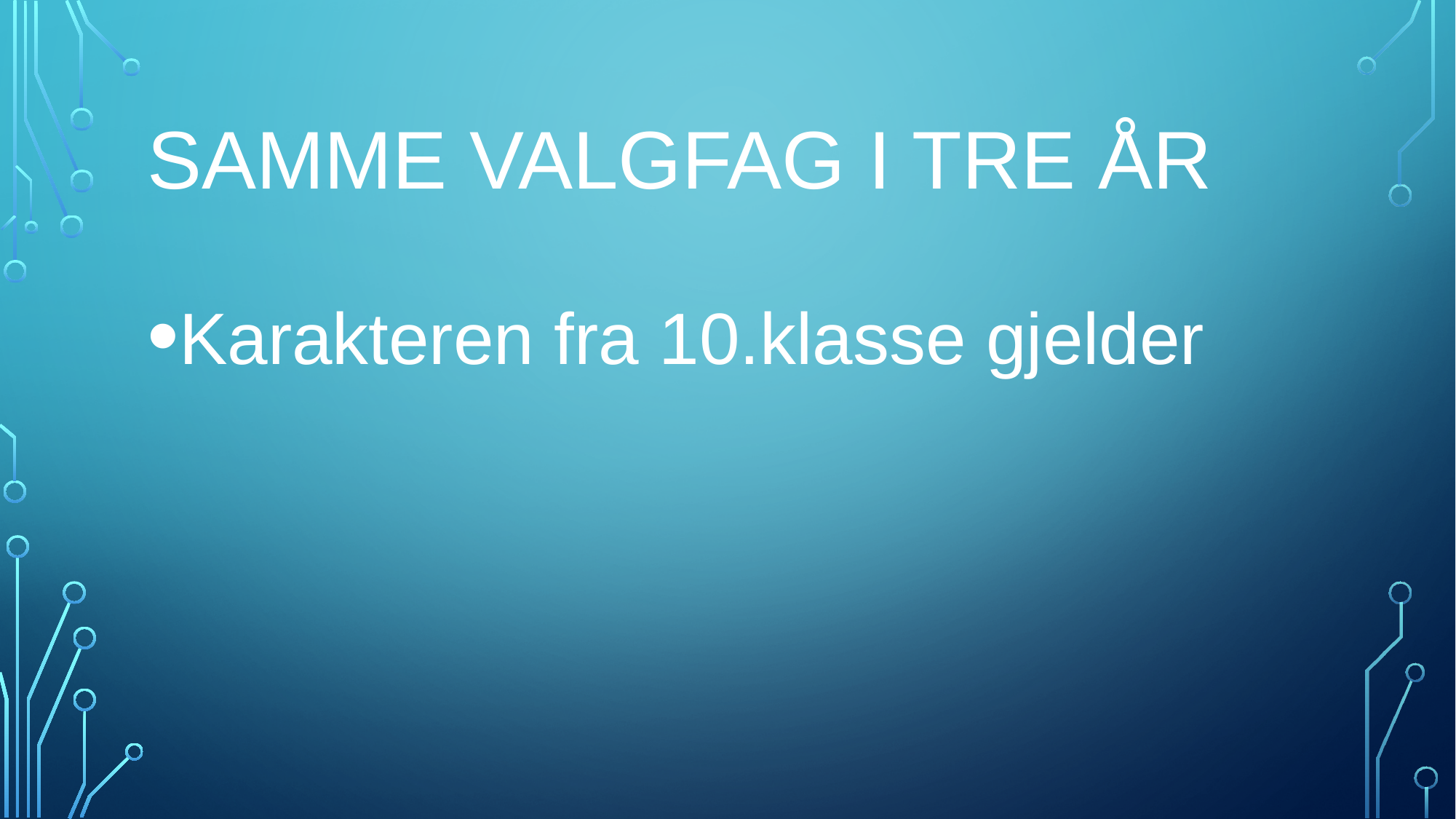

# Samme valgfag i tre år
Karakteren fra 10.klasse gjelder